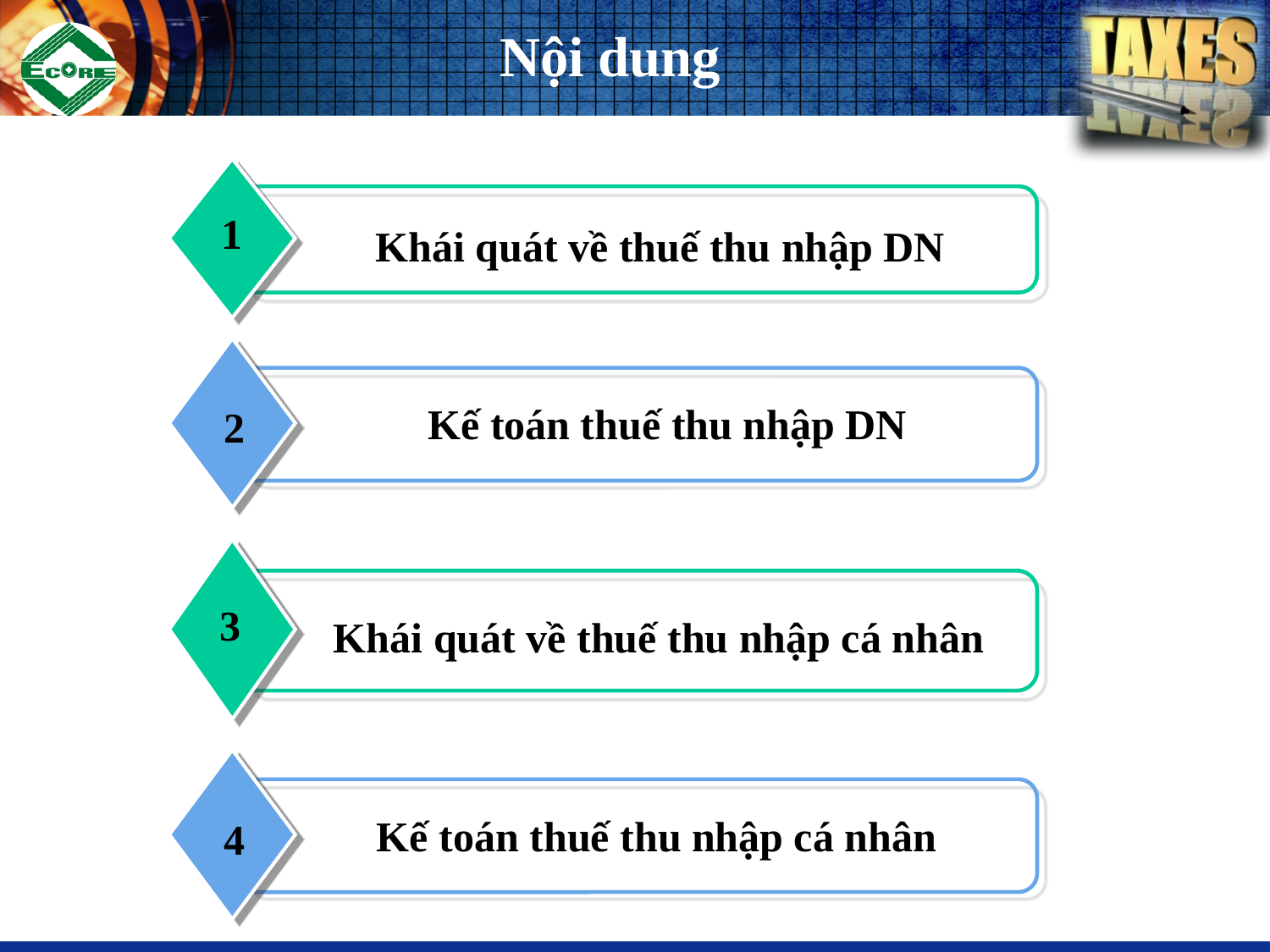

# Nội dung

1
Khái quát về thuế thu nhập DN

2
Kế toán thuế thu nhập DN

3
Khái quát về thuế thu nhập cá nhân

4
Kế toán thuế thu nhập cá nhân